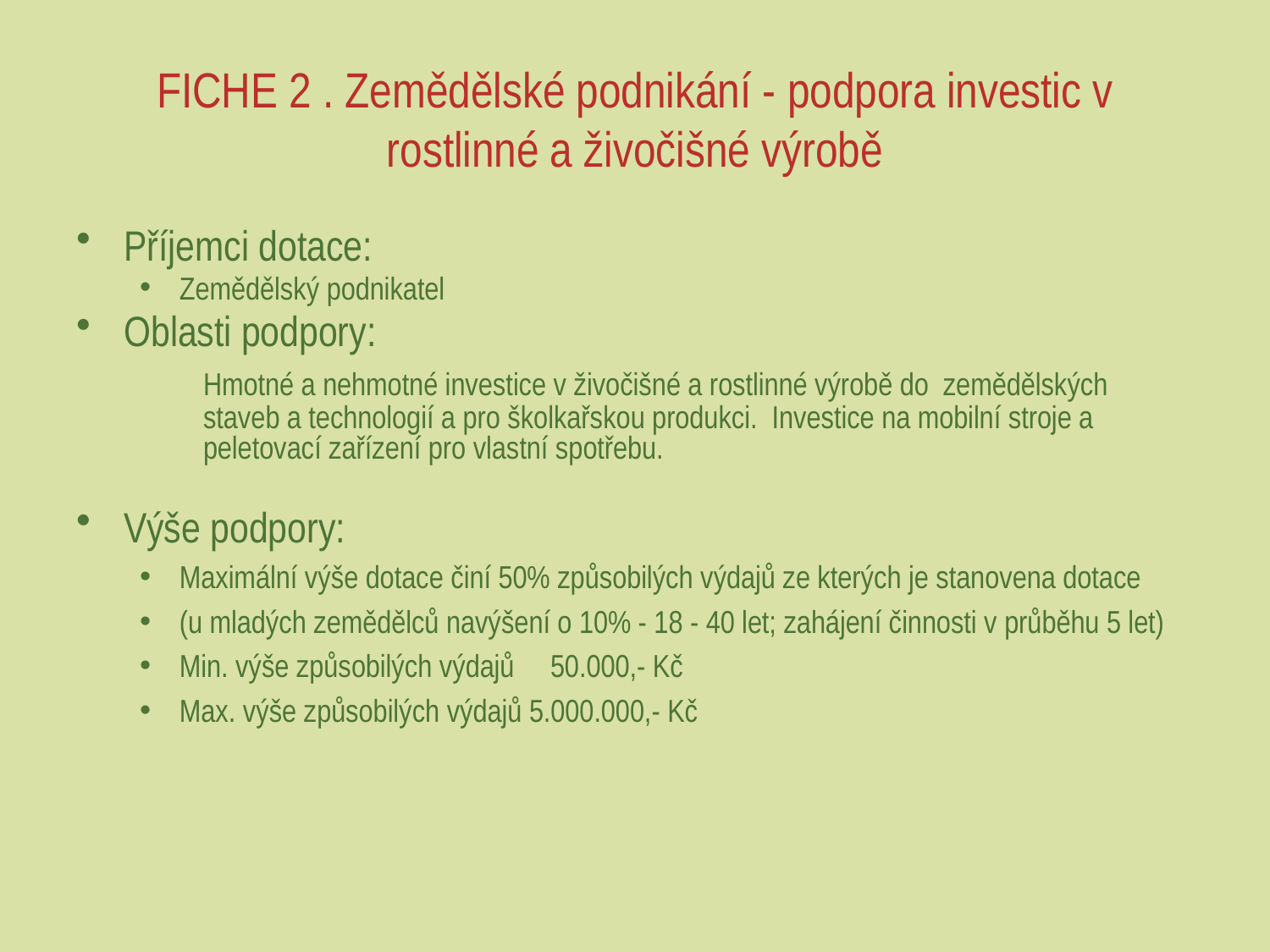

# FICHE 2 . Zemědělské podnikání - podpora investic v rostlinné a živočišné výrobě
Příjemci dotace:
Zemědělský podnikatel
Oblasti podpory:
	Hmotné a nehmotné investice v živočišné a rostlinné výrobě do  zemědělských 	staveb a technologií a pro školkařskou produkci.  Investice na mobilní stroje a 	peletovací zařízení pro vlastní spotřebu.

Výše podpory:
Maximální výše dotace činí 50% způsobilých výdajů ze kterých je stanovena dotace
(u mladých zemědělců navýšení o 10% - 18 - 40 let; zahájení činnosti v průběhu 5 let)
Min. výše způsobilých výdajů     50.000,- Kč
Max. výše způsobilých výdajů 5.000.000,- Kč